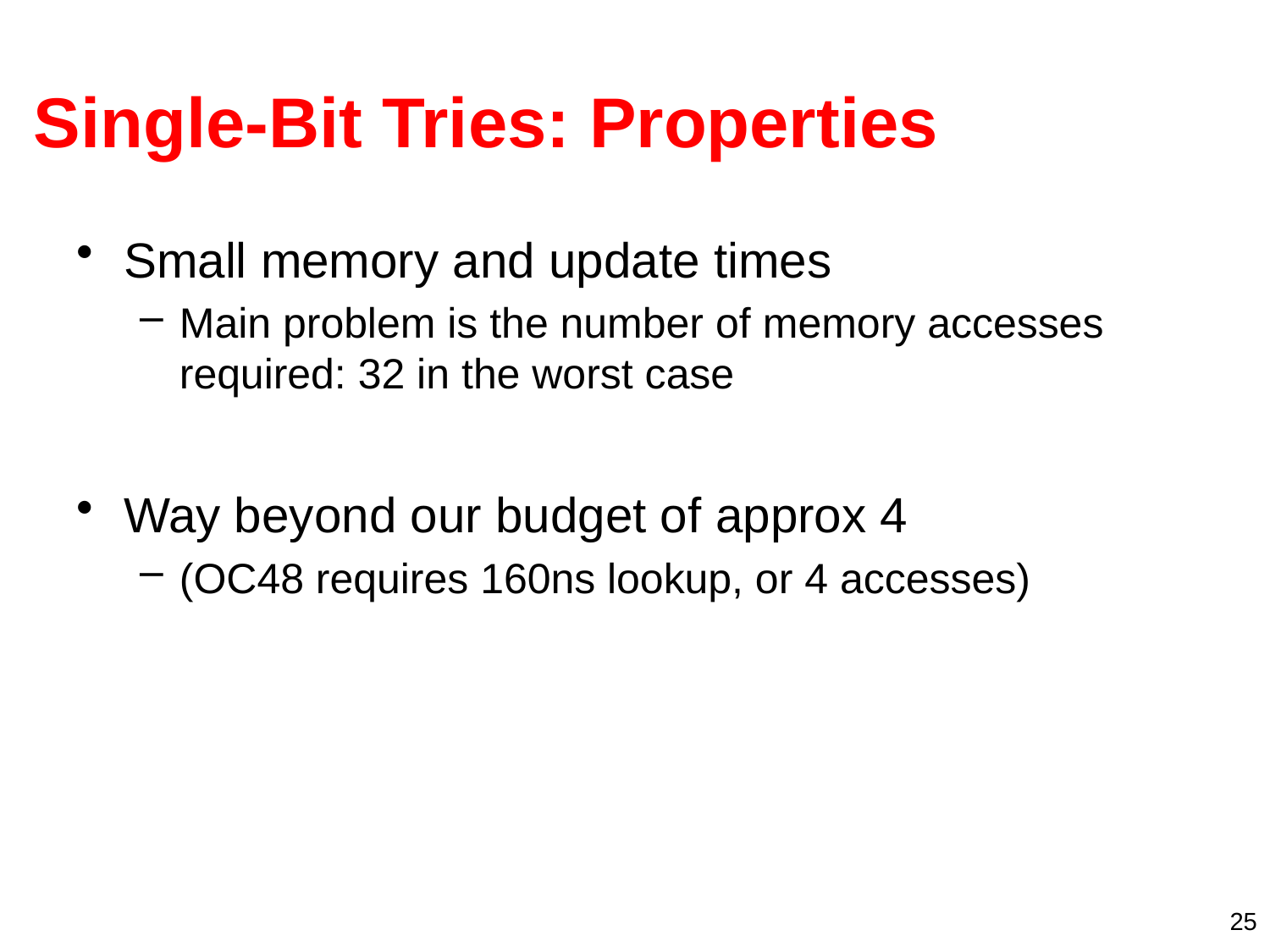

# Single-Bit Tries: Properties
Small memory and update times
Main problem is the number of memory accesses required: 32 in the worst case

Way beyond our budget of approx 4
(OC48 requires 160ns lookup, or 4 accesses)
25